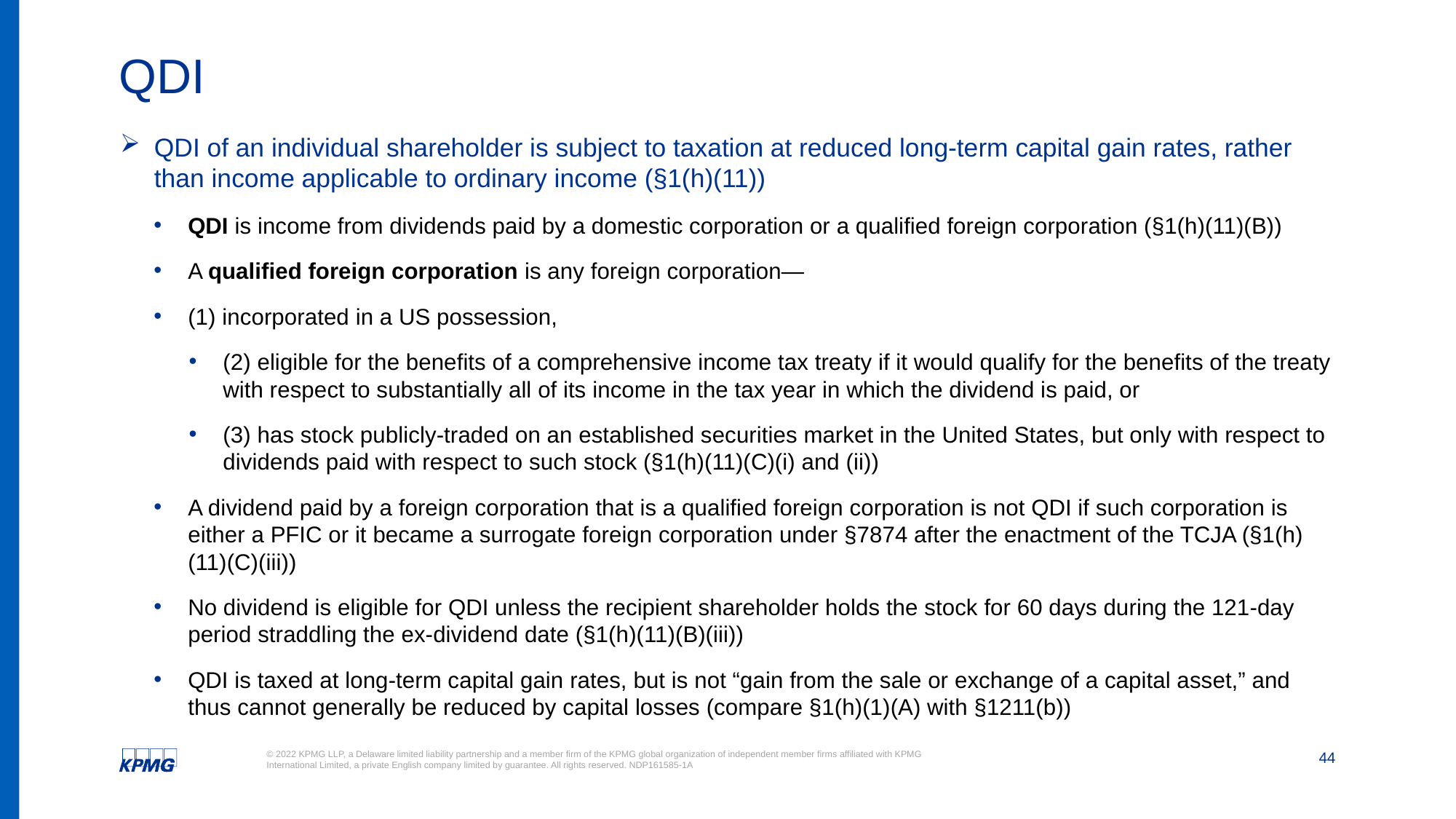

# QDI
QDI of an individual shareholder is subject to taxation at reduced long-term capital gain rates, rather than income applicable to ordinary income (§1(h)(11))
QDI is income from dividends paid by a domestic corporation or a qualified foreign corporation (§1(h)(11)(B))
A qualified foreign corporation is any foreign corporation—
(1) incorporated in a US possession,
(2) eligible for the benefits of a comprehensive income tax treaty if it would qualify for the benefits of the treaty with respect to substantially all of its income in the tax year in which the dividend is paid, or
(3) has stock publicly-traded on an established securities market in the United States, but only with respect to dividends paid with respect to such stock (§1(h)(11)(C)(i) and (ii))
A dividend paid by a foreign corporation that is a qualified foreign corporation is not QDI if such corporation is either a PFIC or it became a surrogate foreign corporation under §7874 after the enactment of the TCJA (§1(h)(11)(C)(iii))
No dividend is eligible for QDI unless the recipient shareholder holds the stock for 60 days during the 121-day period straddling the ex-dividend date (§1(h)(11)(B)(iii))
QDI is taxed at long-term capital gain rates, but is not “gain from the sale or exchange of a capital asset,” and thus cannot generally be reduced by capital losses (compare §1(h)(1)(A) with §1211(b))